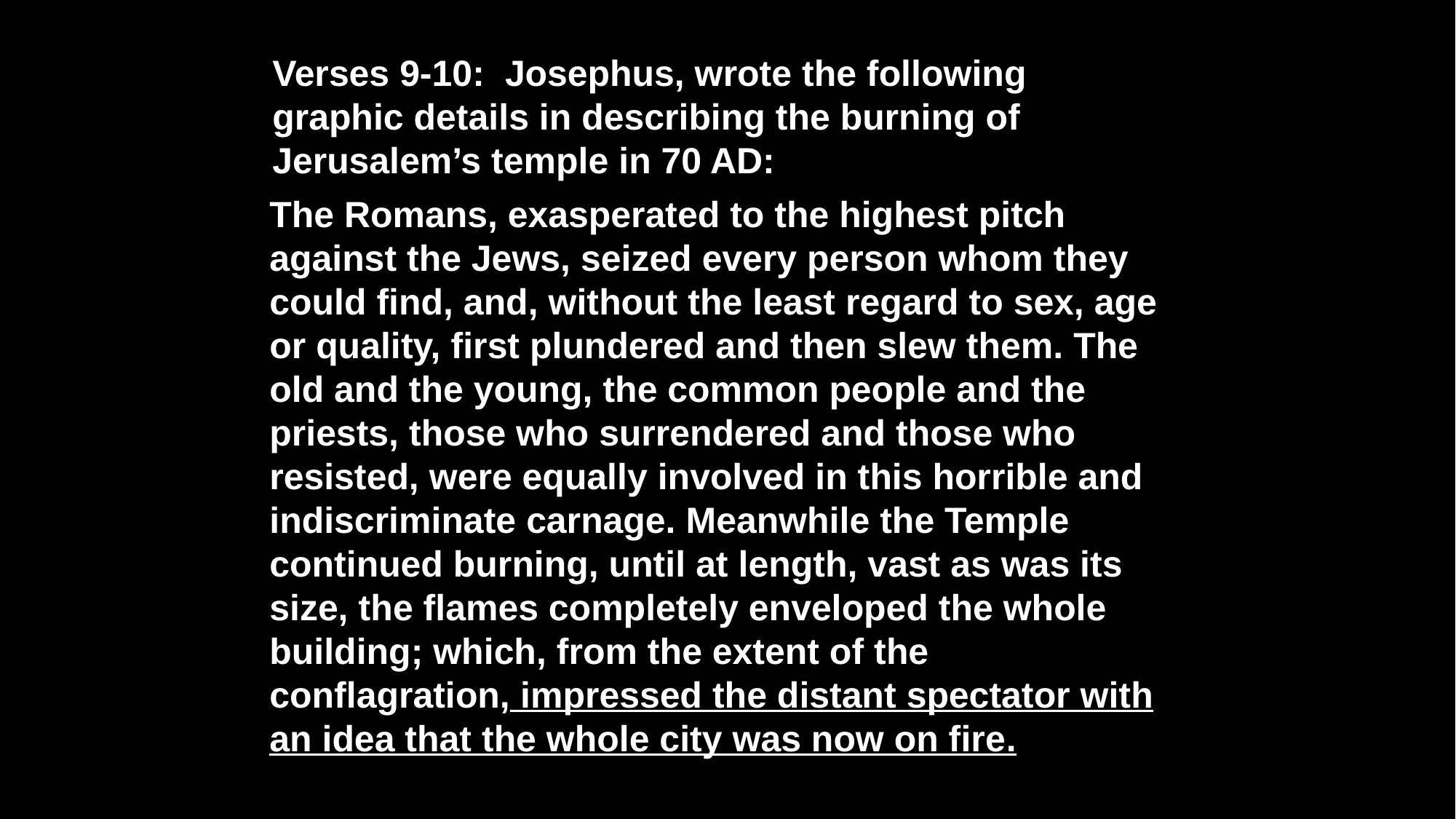

Verses 9-10:  Josephus, wrote the following graphic details in describing the burning of Jerusalem’s temple in 70 AD:

The Romans, exasperated to the highest pitch against the Jews, seized every person whom they could find, and, without the least regard to sex, age or quality, first plundered and then slew them. The old and the young, the common people and the priests, those who surrendered and those who resisted, were equally involved in this horrible and indiscriminate carnage. Meanwhile the Temple continued burning, until at length, vast as was its size, the flames completely enveloped the whole building; which, from the extent of the conflagration, impressed the distant spectator with an idea that the whole city was now on fire.